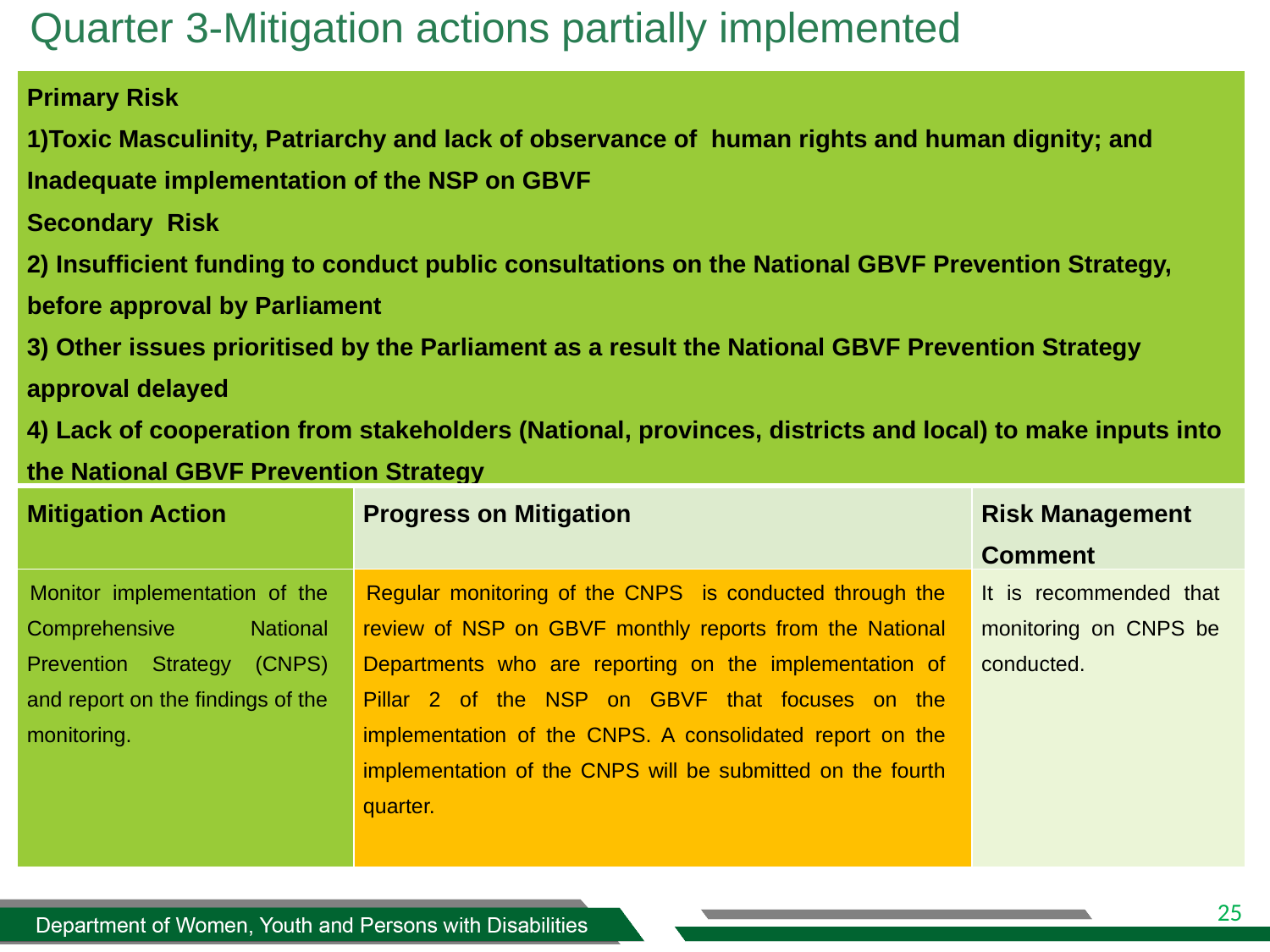

Quarter 3-Mitigation actions partially implemented

| Primary Risk 1)Toxic Masculinity, Patriarchy and lack of observance of human rights and human dignity; and Inadequate implementation of the NSP on GBVF Secondary Risk 2) Insufficient funding to conduct public consultations on the National GBVF Prevention Strategy, before approval by Parliament 3) Other issues prioritised by the Parliament as a result the National GBVF Prevention Strategy approval delayed 4) Lack of cooperation from stakeholders (National, provinces, districts and local) to make inputs into the National GBVF Prevention Strategy |  |  |
| --- | --- | --- |
| Mitigation Action | Progress on Mitigation | Risk Management Comment |
| Monitor implementation of the Comprehensive National Prevention Strategy (CNPS) and report on the findings of the monitoring. | Regular monitoring of the CNPS is conducted through the review of NSP on GBVF monthly reports from the National Departments who are reporting on the implementation of Pillar 2 of the NSP on GBVF that focuses on the implementation of the CNPS. A consolidated report on the implementation of the CNPS will be submitted on the fourth quarter. | It is recommended that monitoring on CNPS be conducted. |